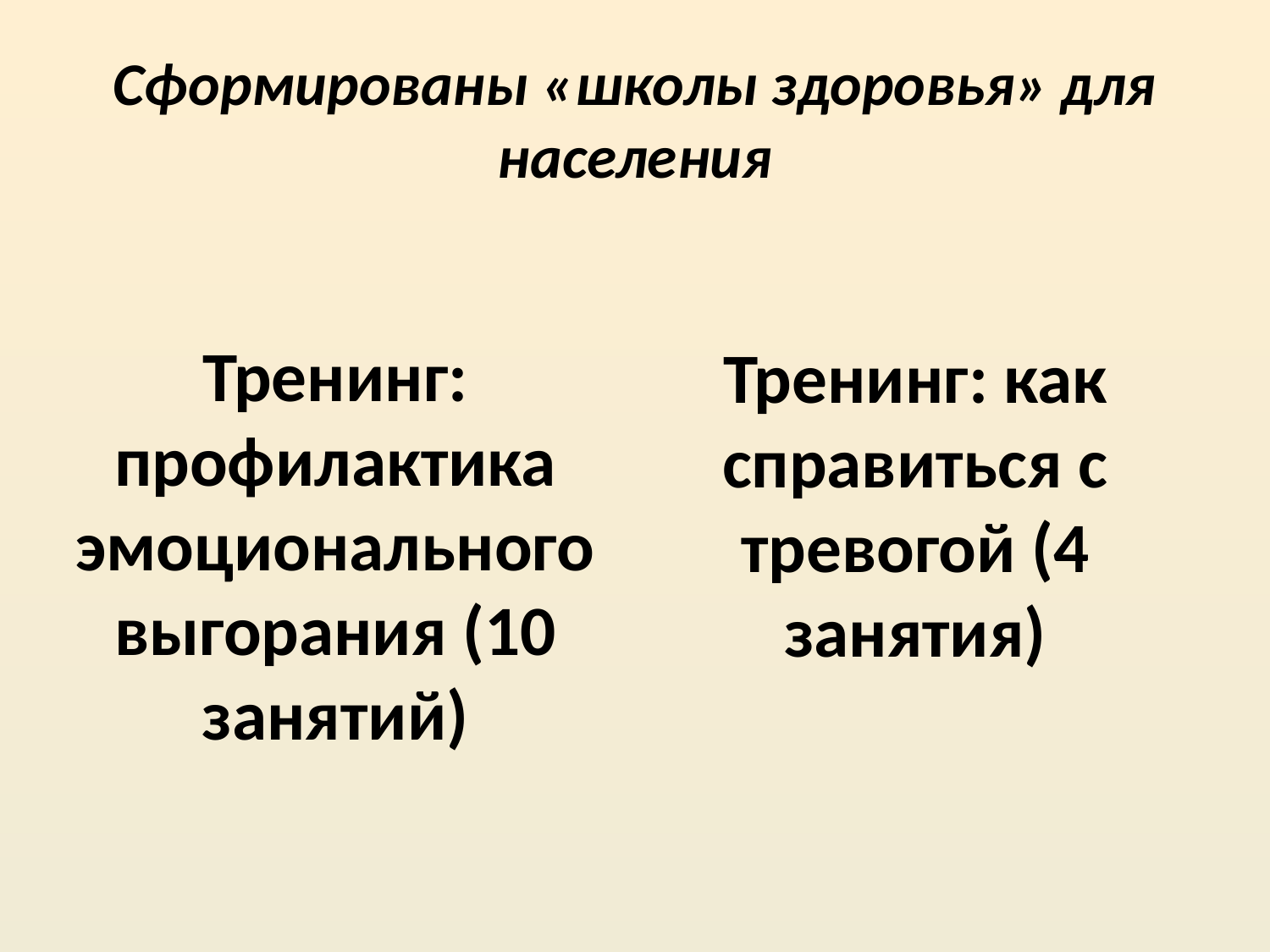

# Сформированы «школы здоровья» для населения
Тренинг: профилактика эмоционального выгорания (10 занятий)
Тренинг: как справиться с тревогой (4 занятия)